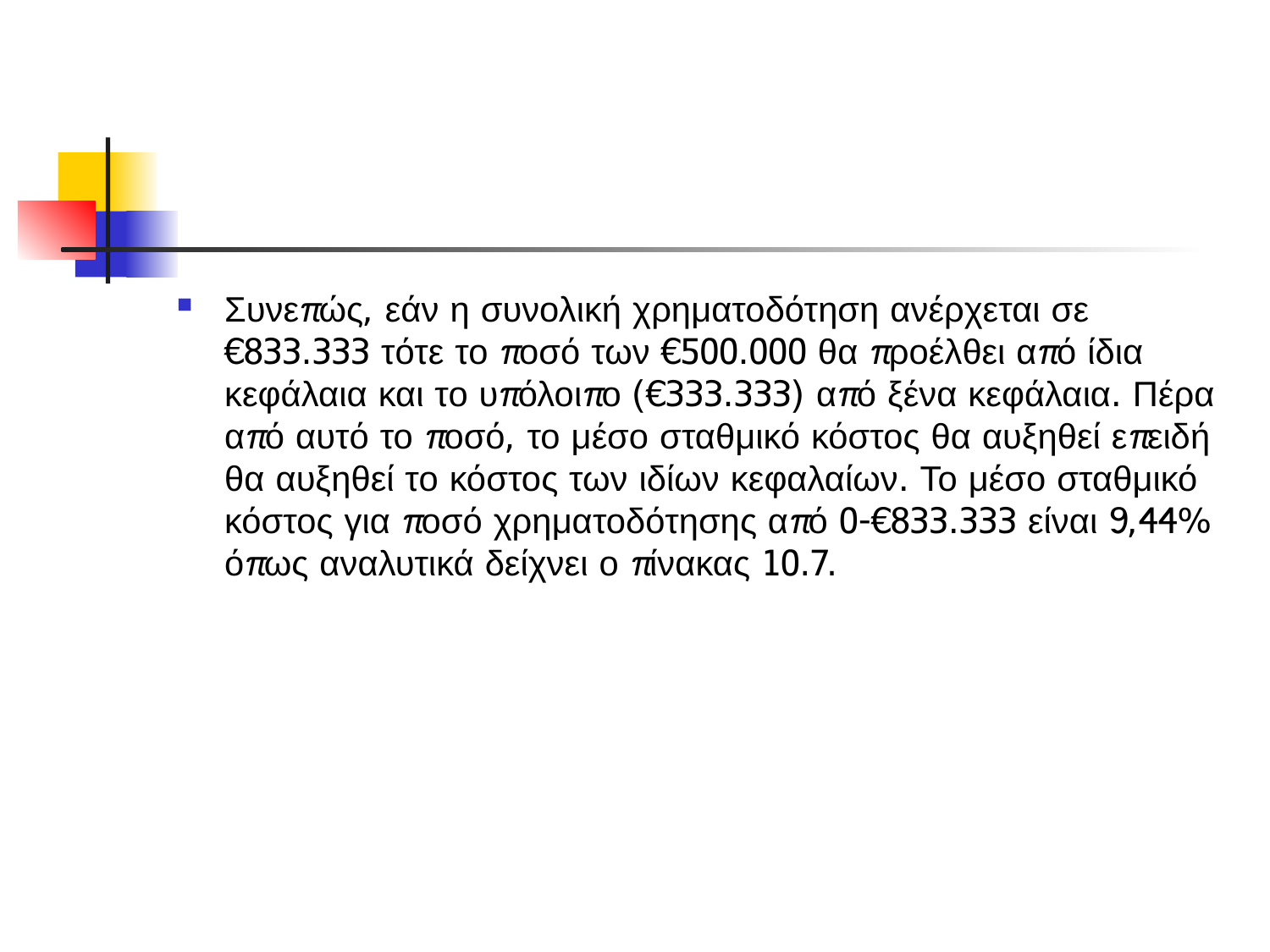

#
Συνεπώς, εάν η συνολική χρηματοδότηση ανέρχεται σε €833.333 τότε το ποσό των €500.000 θα προέλθει από ίδια κεφάλαια και το υπόλοιπο (€333.333) από ξένα κεφάλαια. Πέρα από αυτό το ποσό, το μέσο σταθμικό κόστος θα αυξηθεί επειδή θα αυξηθεί το κόστος των ιδίων κεφαλαίων. Το μέσο σταθμικό κόστος για ποσό χρηματοδότησης από 0-€833.333 είναι 9,44% όπως αναλυτικά δείχνει ο πίνακας 10.7.